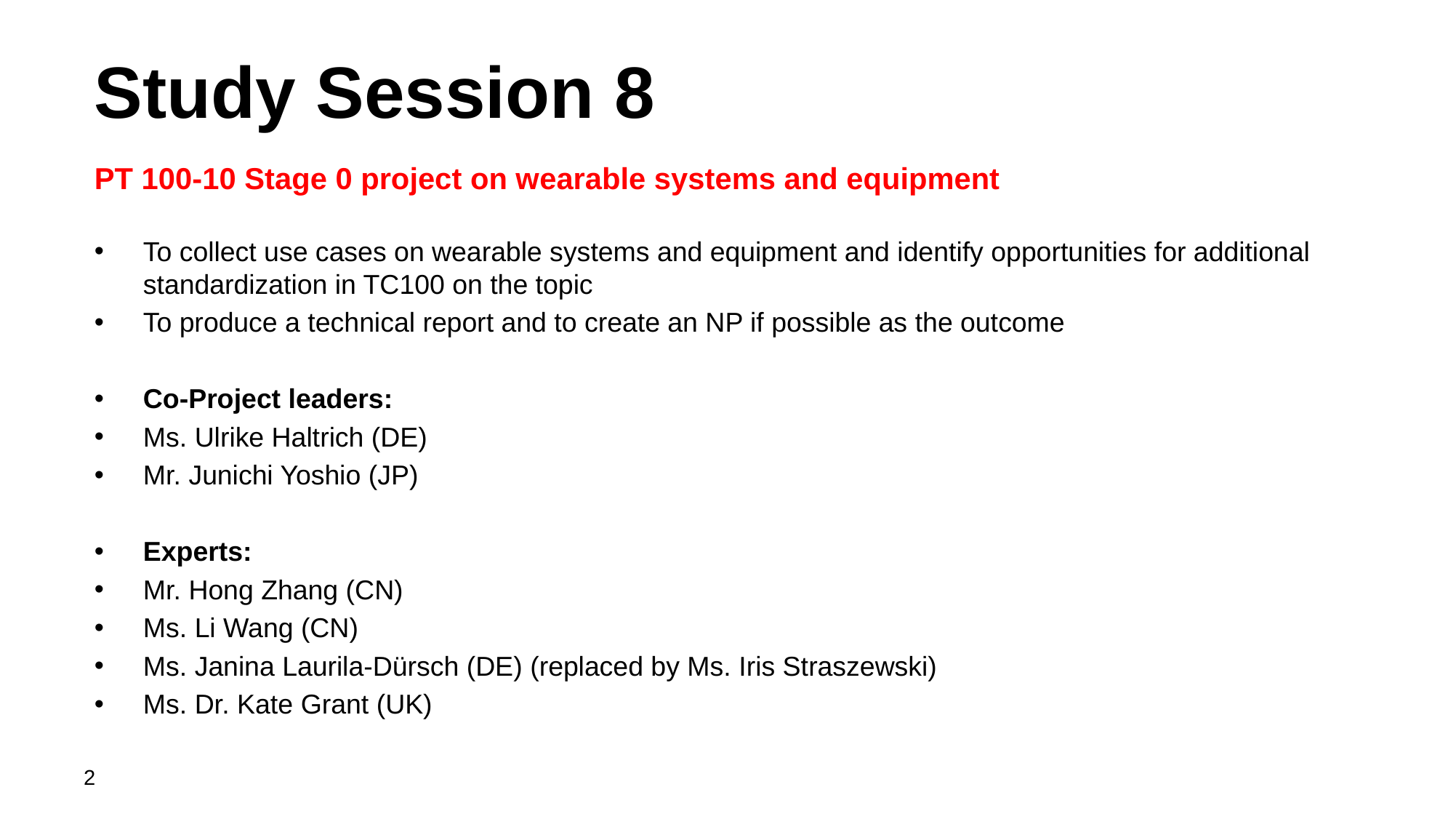

# Study Session 8
PT 100-10 Stage 0 project on wearable systems and equipment
To collect use cases on wearable systems and equipment and identify opportunities for additional standardization in TC100 on the topic
To produce a technical report and to create an NP if possible as the outcome

Co-Project leaders:
Ms. Ulrike Haltrich (DE)
Mr. Junichi Yoshio (JP)

Experts:
Mr. Hong Zhang (CN)
Ms. Li Wang (CN)
Ms. Janina Laurila-Dürsch (DE) (replaced by Ms. Iris Straszewski)
Ms. Dr. Kate Grant (UK)

2